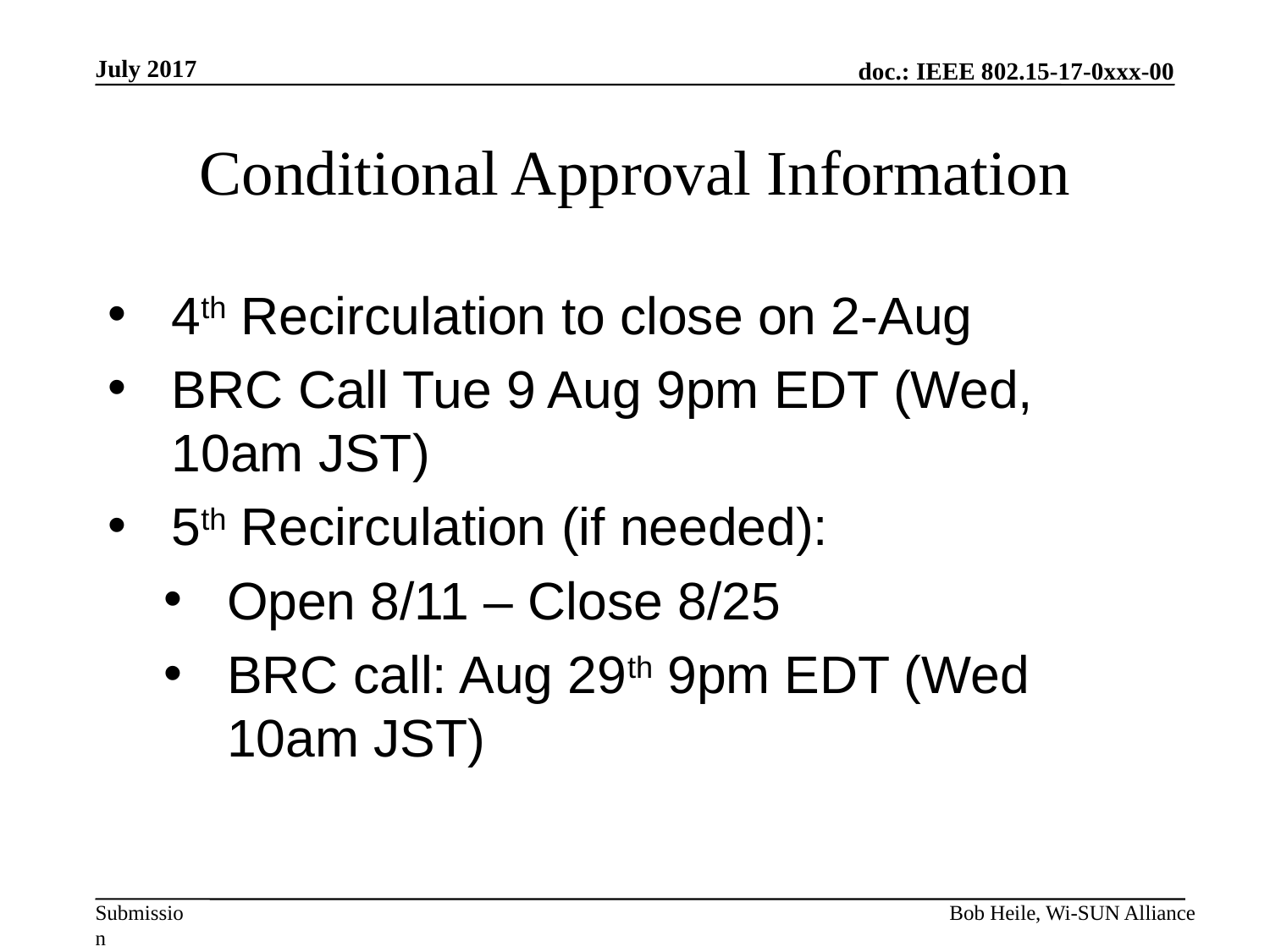

July 2017
# Conditional Approval Information
4th Recirculation to close on 2-Aug
BRC Call Tue 9 Aug 9pm EDT (Wed, 10am JST)
5th Recirculation (if needed):
Open 8/11 – Close 8/25
BRC call: Aug 29th 9pm EDT (Wed 10am JST)

Bob Heile, Wi-SUN Alliance